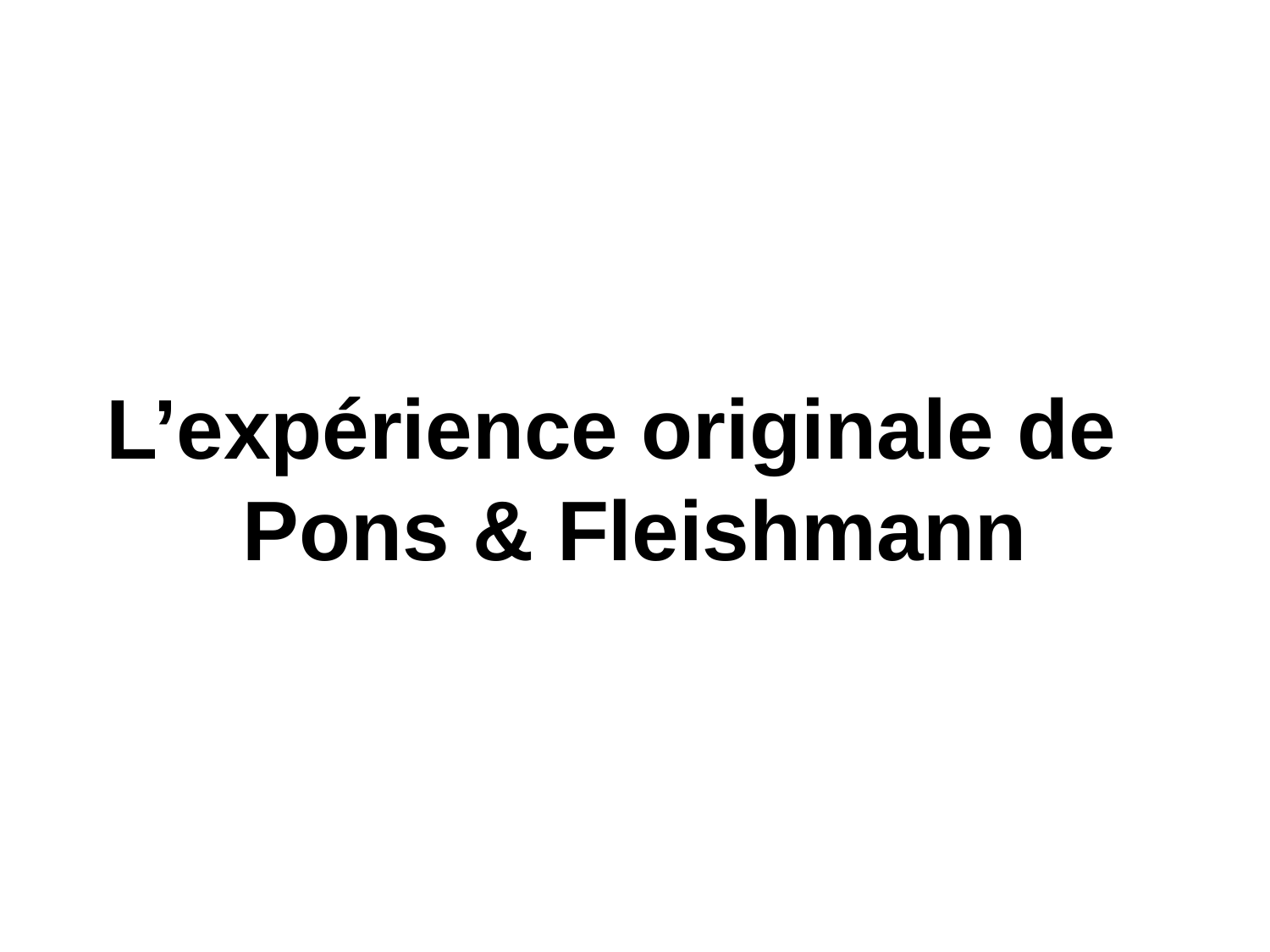

# L’expérience originale de Pons & Fleishmann